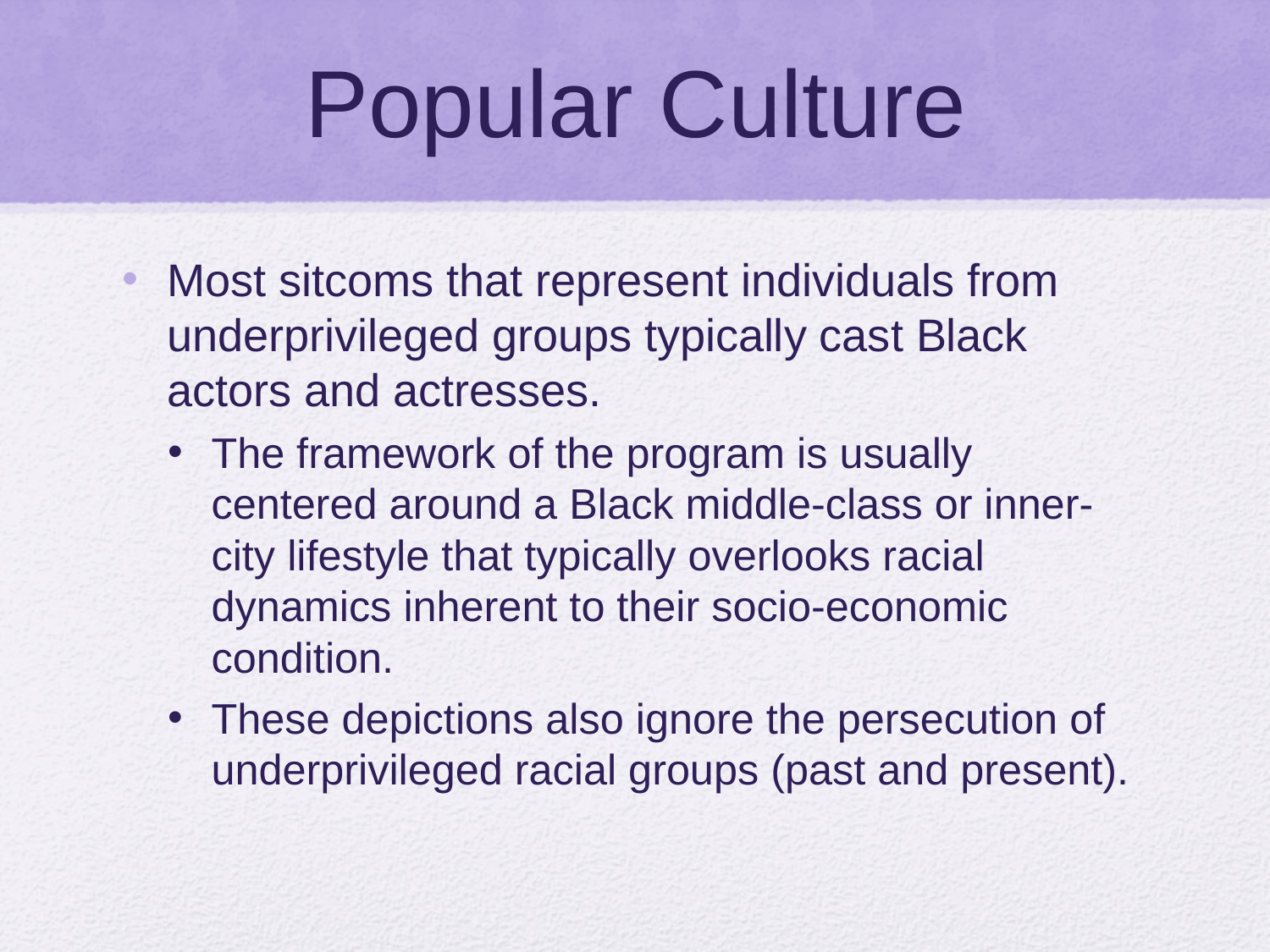

# Popular Culture
Most sitcoms that represent individuals from underprivileged groups typically cast Black actors and actresses.
The framework of the program is usually centered around a Black middle-class or inner-city lifestyle that typically overlooks racial dynamics inherent to their socio-economic condition.
These depictions also ignore the persecution of underprivileged racial groups (past and present).